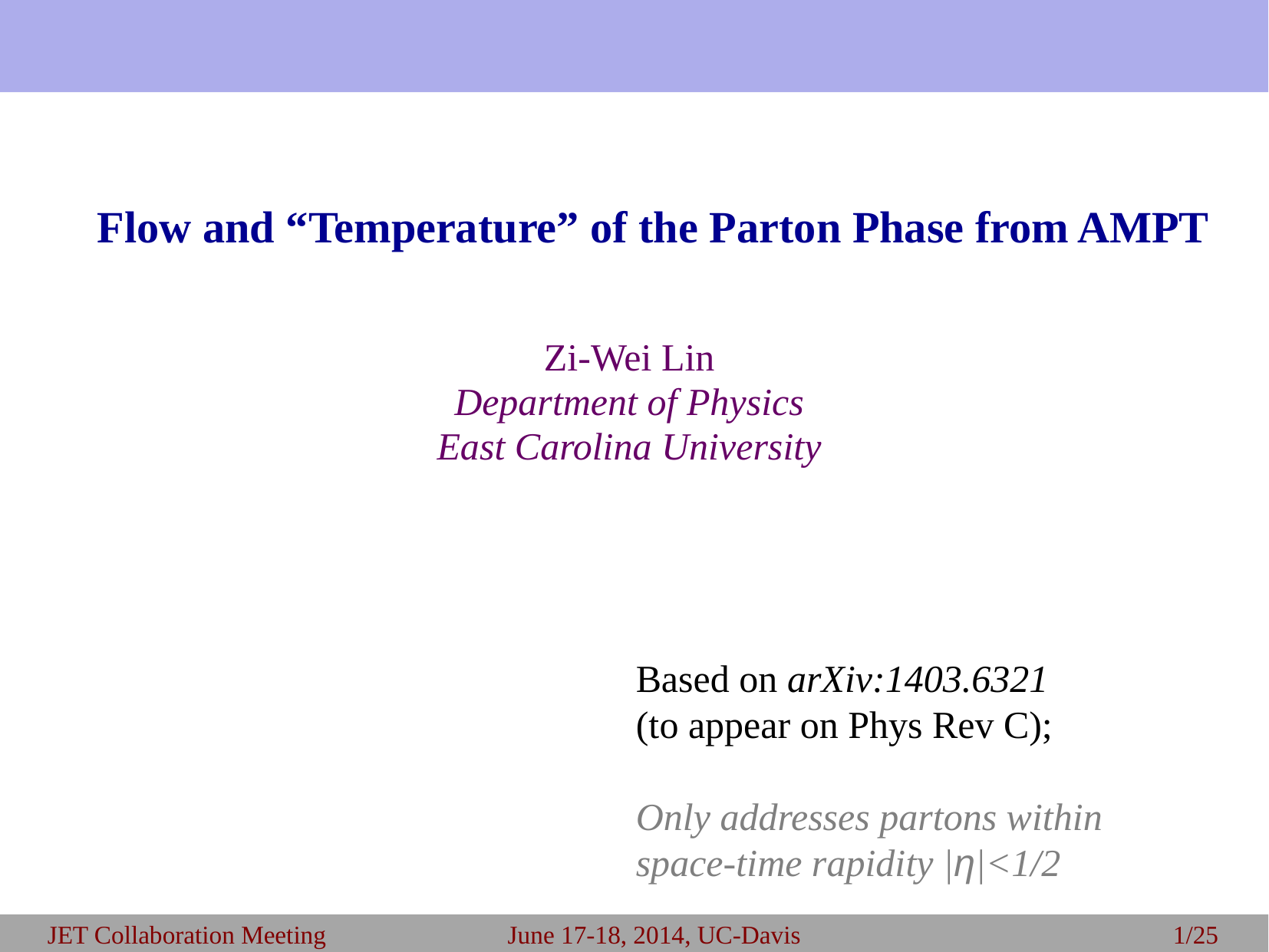

Flow and “Temperature” of the Parton Phase from AMPT
Zi-Wei Lin
Department of Physics
East Carolina University

Based on arXiv:1403.6321
(to appear on Phys Rev C);

Only addresses partons within
space-time rapidity |η|<1/2